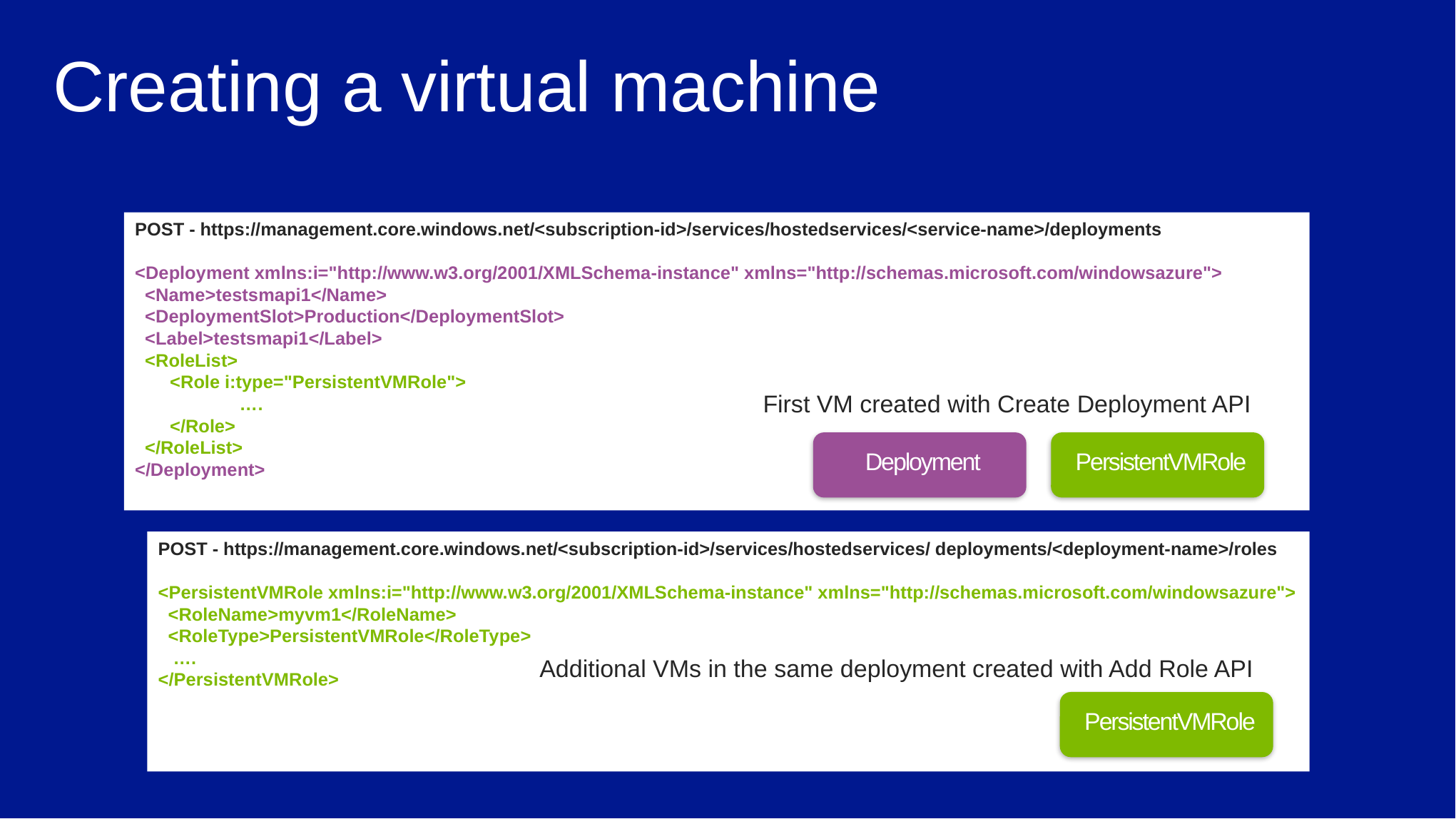

# Creating a virtual machine

POST - https://management.core.windows.net/<subscription-id>/services/hostedservices/<service-name>/deployments

<Deployment xmlns:i="http://www.w3.org/2001/XMLSchema-instance" xmlns="http://schemas.microsoft.com/windowsazure">
  <Name>testsmapi1</Name>
  <DeploymentSlot>Production</DeploymentSlot>
  <Label>testsmapi1</Label>
  <RoleList>
       <Role i:type="PersistentVMRole">
                     ….
       </Role>
  </RoleList>
</Deployment>

First VM created with Create Deployment API
Deployment
PersistentVMRole
POST - https://management.core.windows.net/<subscription-id>/services/hostedservices/ deployments/<deployment-name>/roles

<PersistentVMRole xmlns:i="http://www.w3.org/2001/XMLSchema-instance" xmlns="http://schemas.microsoft.com/windowsazure">
  <RoleName>myvm1</RoleName>
  <RoleType>PersistentVMRole</RoleType>
   ….
</PersistentVMRole>

Additional VMs in the same deployment created with Add Role API
PersistentVMRole